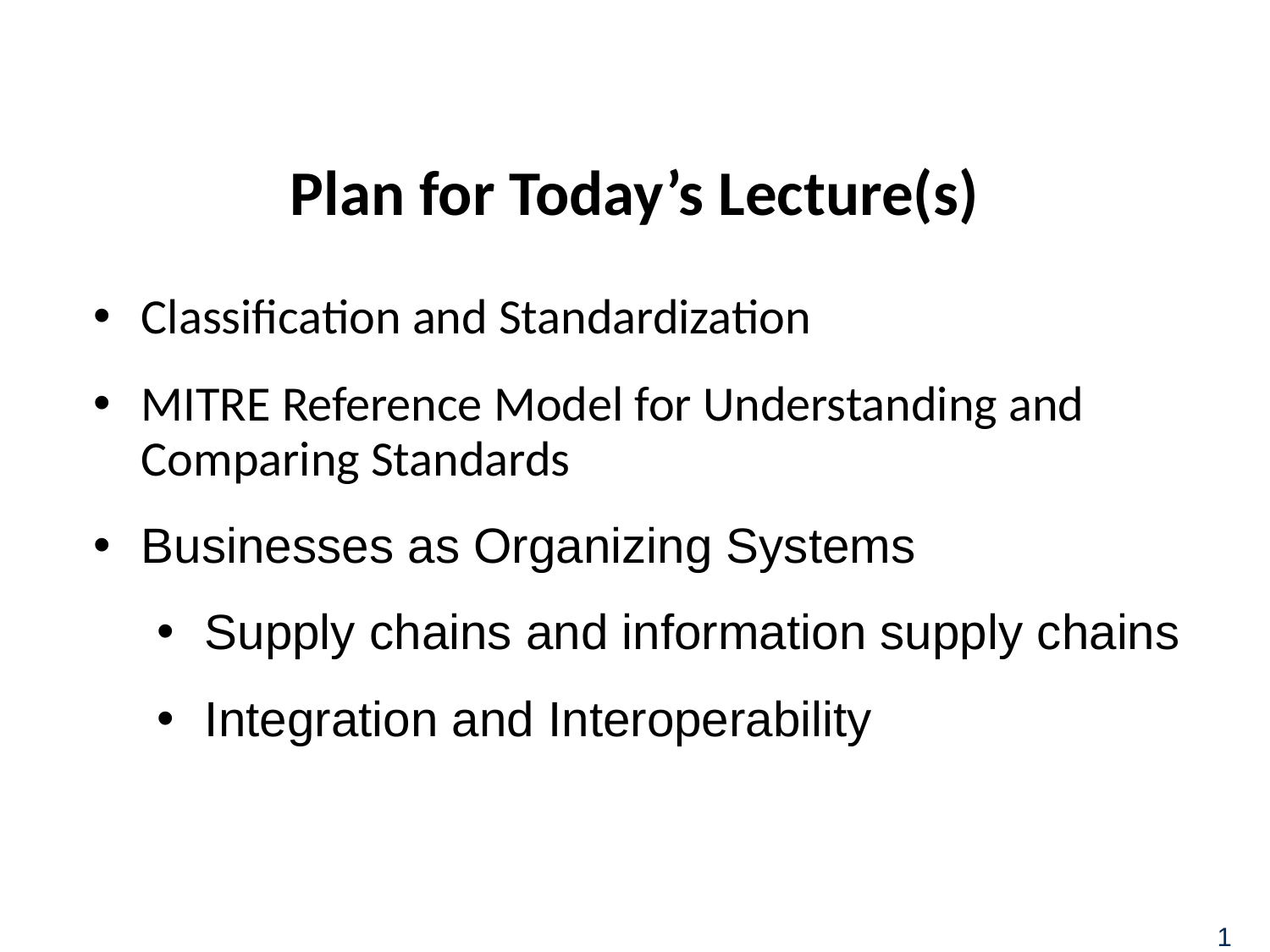

# Plan for Today’s Lecture(s)
Classification and Standardization
MITRE Reference Model for Understanding and Comparing Standards
Businesses as Organizing Systems
Supply chains and information supply chains
Integration and Interoperability

1